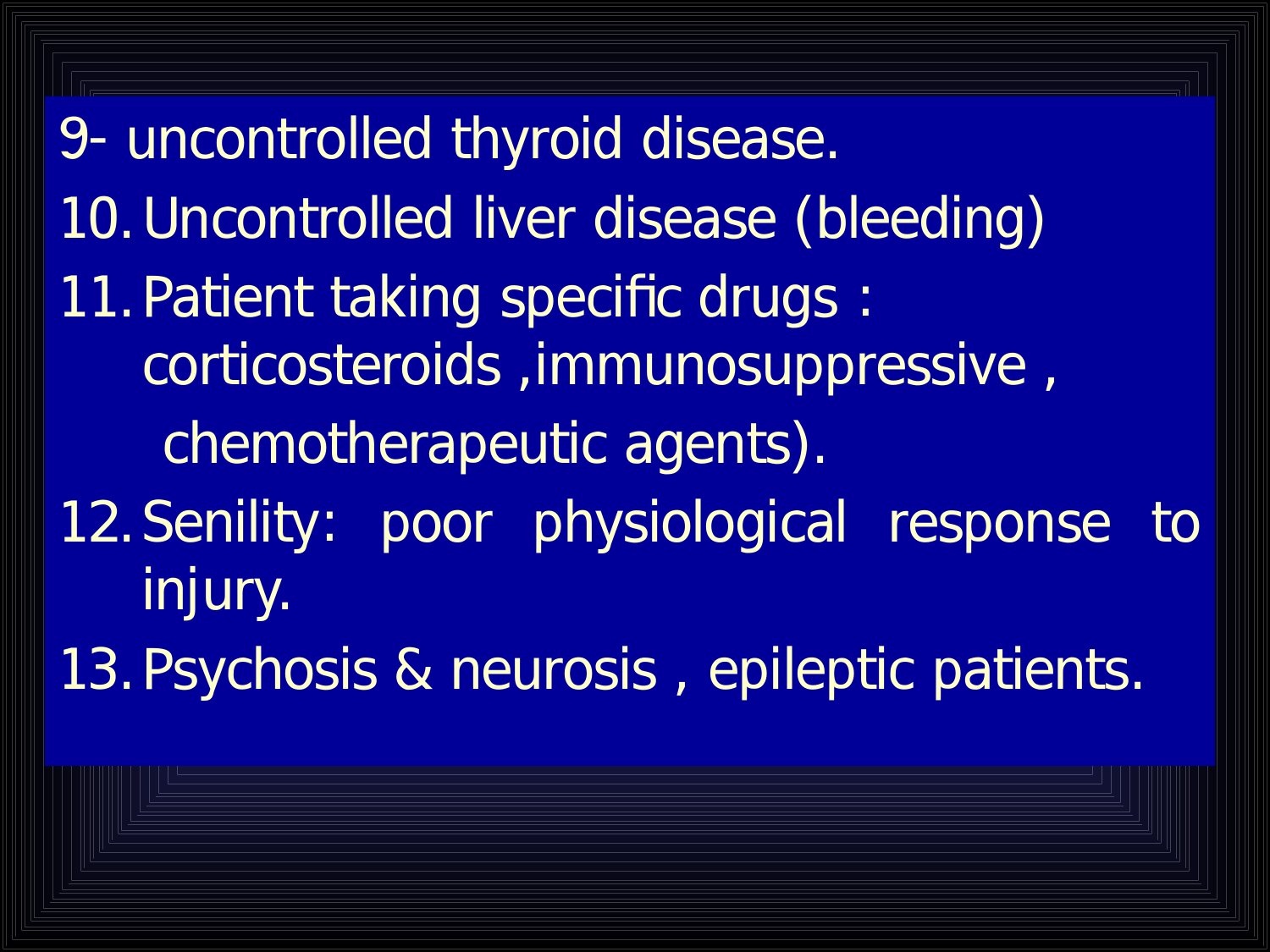

9- uncontrolled thyroid disease.
Uncontrolled liver disease (bleeding)
Patient taking specific drugs : corticosteroids ,immunosuppressive ,
      chemotherapeutic agents).
Senility: poor physiological response to injury.
Psychosis & neurosis , epileptic patients.